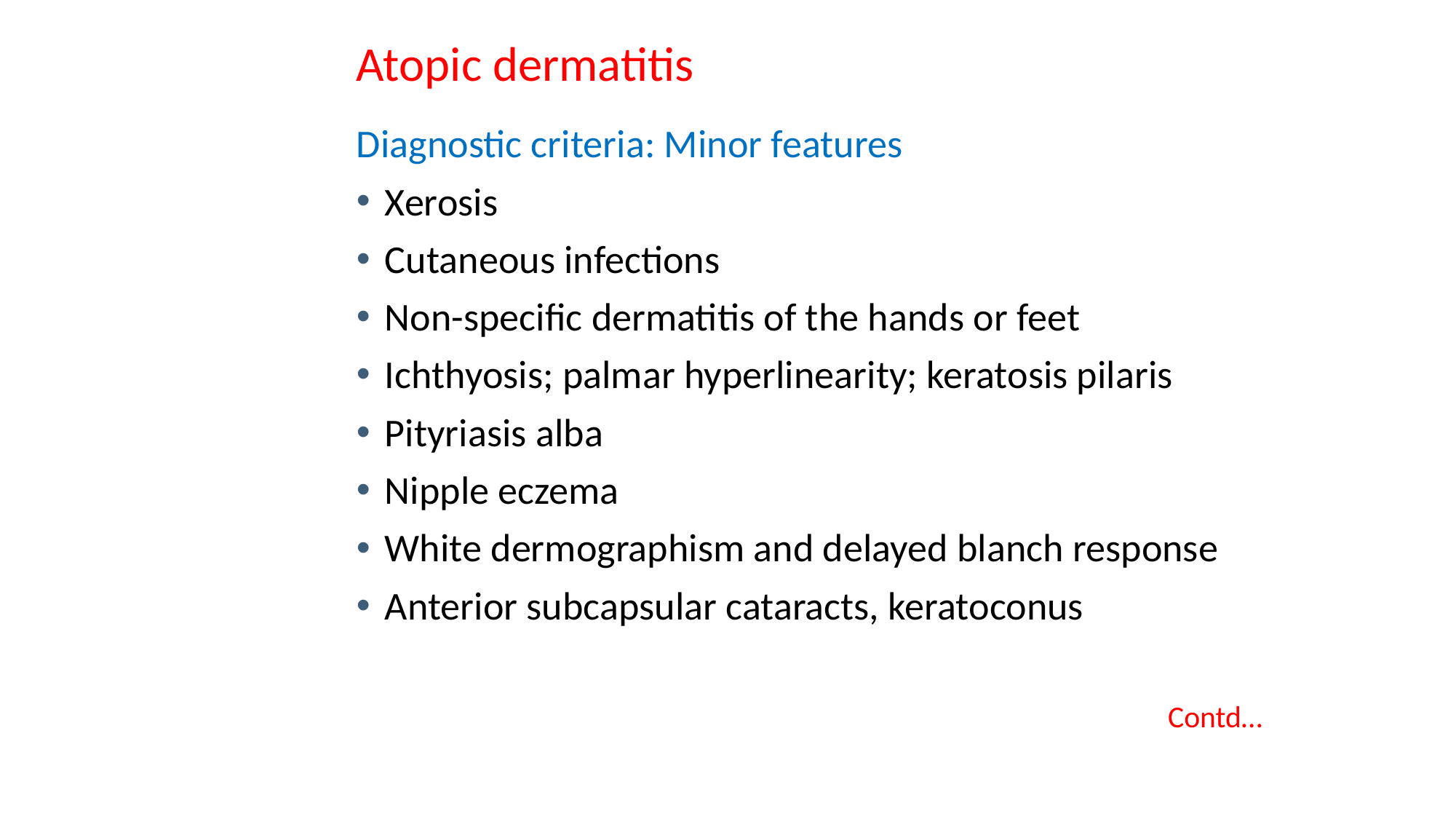

# Atopic dermatitis
Diagnostic criteria: Minor features
Xerosis
Cutaneous infections
Non-specific dermatitis of the hands or feet
Ichthyosis; palmar hyperlinearity; keratosis pilaris
Pityriasis alba
Nipple eczema
White dermographism and delayed blanch response
Anterior subcapsular cataracts, keratoconus

Contd…